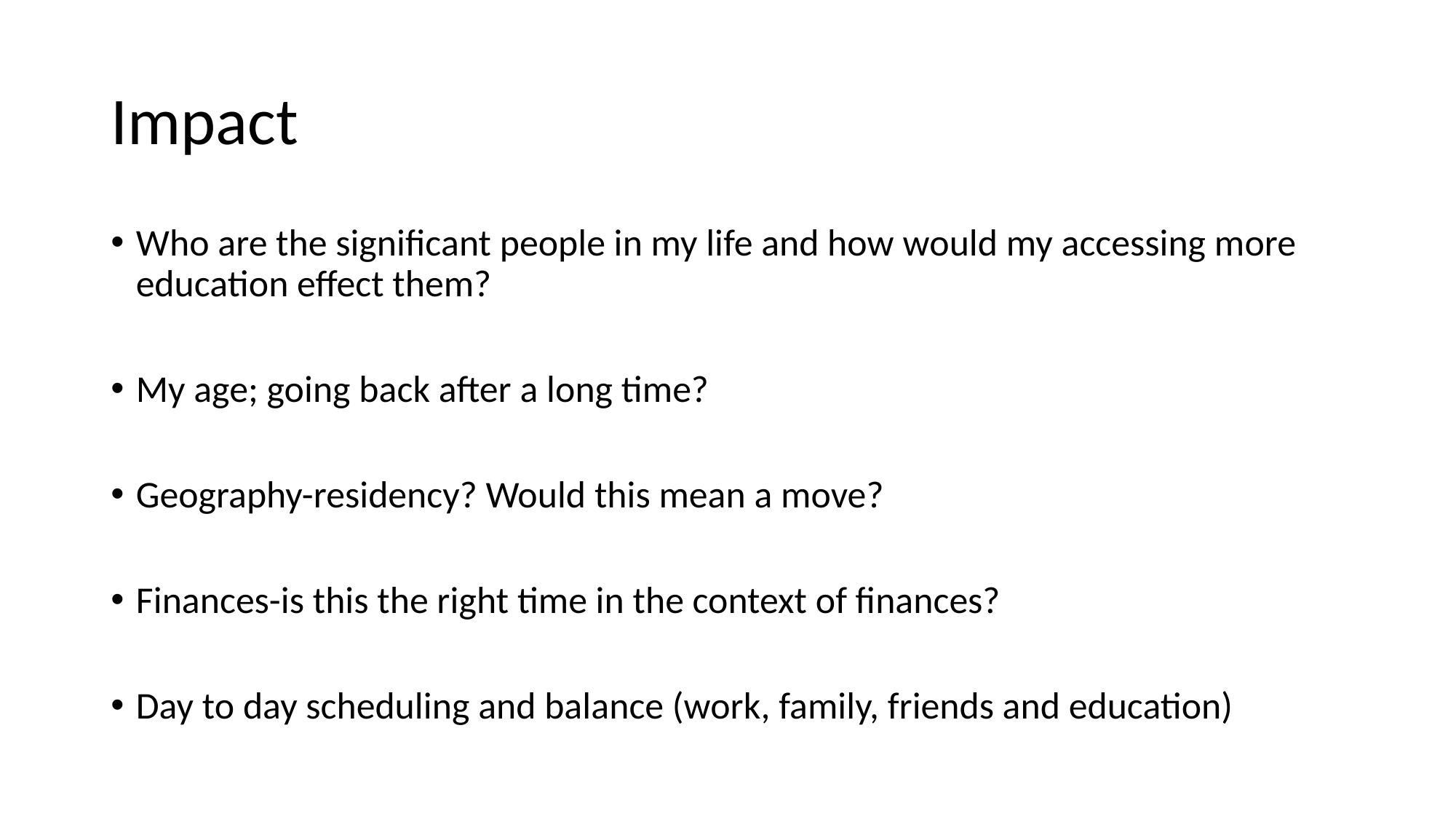

# Impact
Who are the significant people in my life and how would my accessing more education effect them?

My age; going back after a long time?

Geography-residency? Would this mean a move?

Finances-is this the right time in the context of finances?

Day to day scheduling and balance (work, family, friends and education)